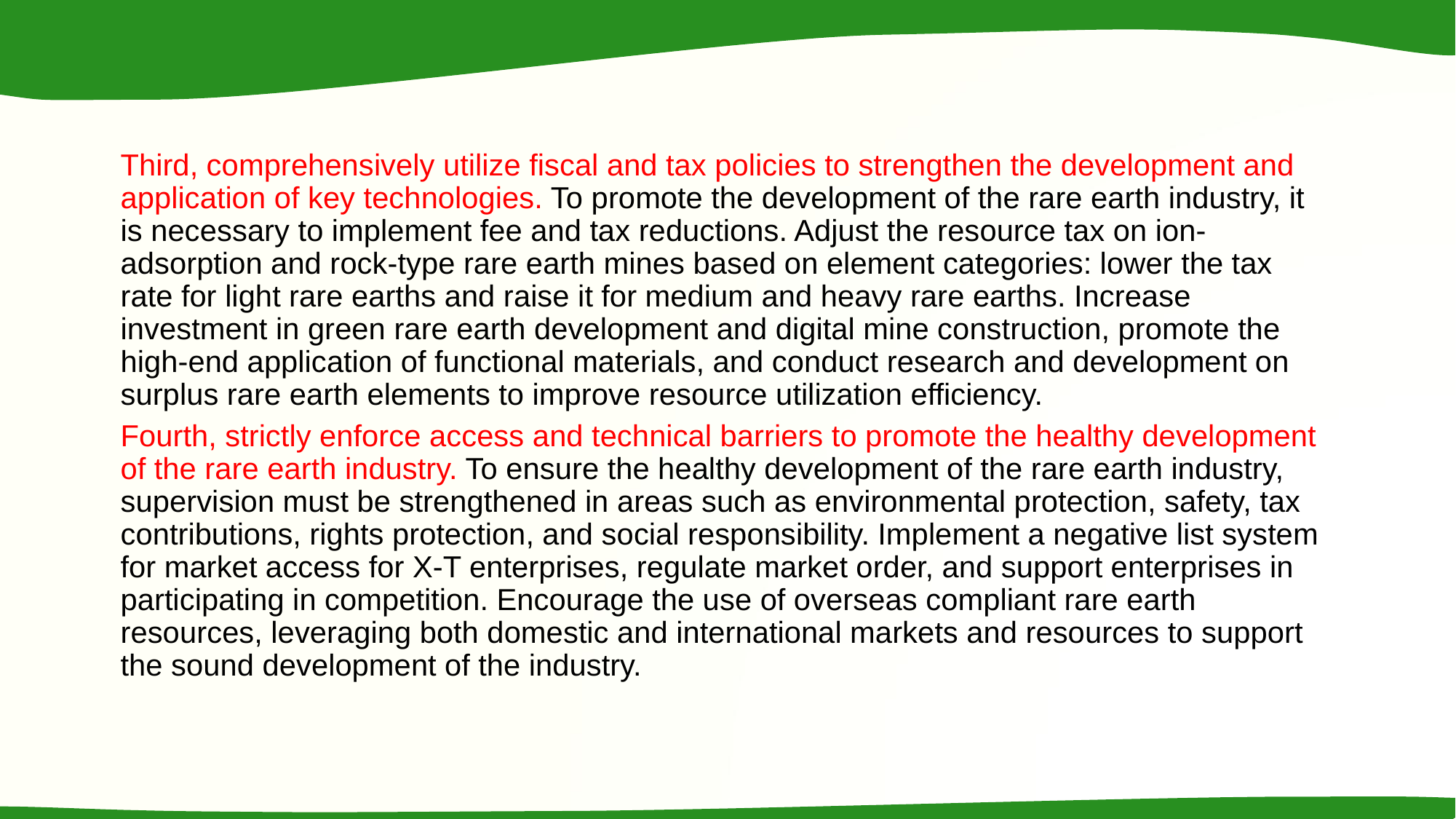

Third, comprehensively utilize fiscal and tax policies to strengthen the development and application of key technologies. To promote the development of the rare earth industry, it is necessary to implement fee and tax reductions. Adjust the resource tax on ion-adsorption and rock-type rare earth mines based on element categories: lower the tax rate for light rare earths and raise it for medium and heavy rare earths. Increase investment in green rare earth development and digital mine construction, promote the high-end application of functional materials, and conduct research and development on surplus rare earth elements to improve resource utilization efficiency.
Fourth, strictly enforce access and technical barriers to promote the healthy development of the rare earth industry. To ensure the healthy development of the rare earth industry, supervision must be strengthened in areas such as environmental protection, safety, tax contributions, rights protection, and social responsibility. Implement a negative list system for market access for X-T enterprises, regulate market order, and support enterprises in participating in competition. Encourage the use of overseas compliant rare earth resources, leveraging both domestic and international markets and resources to support the sound development of the industry.